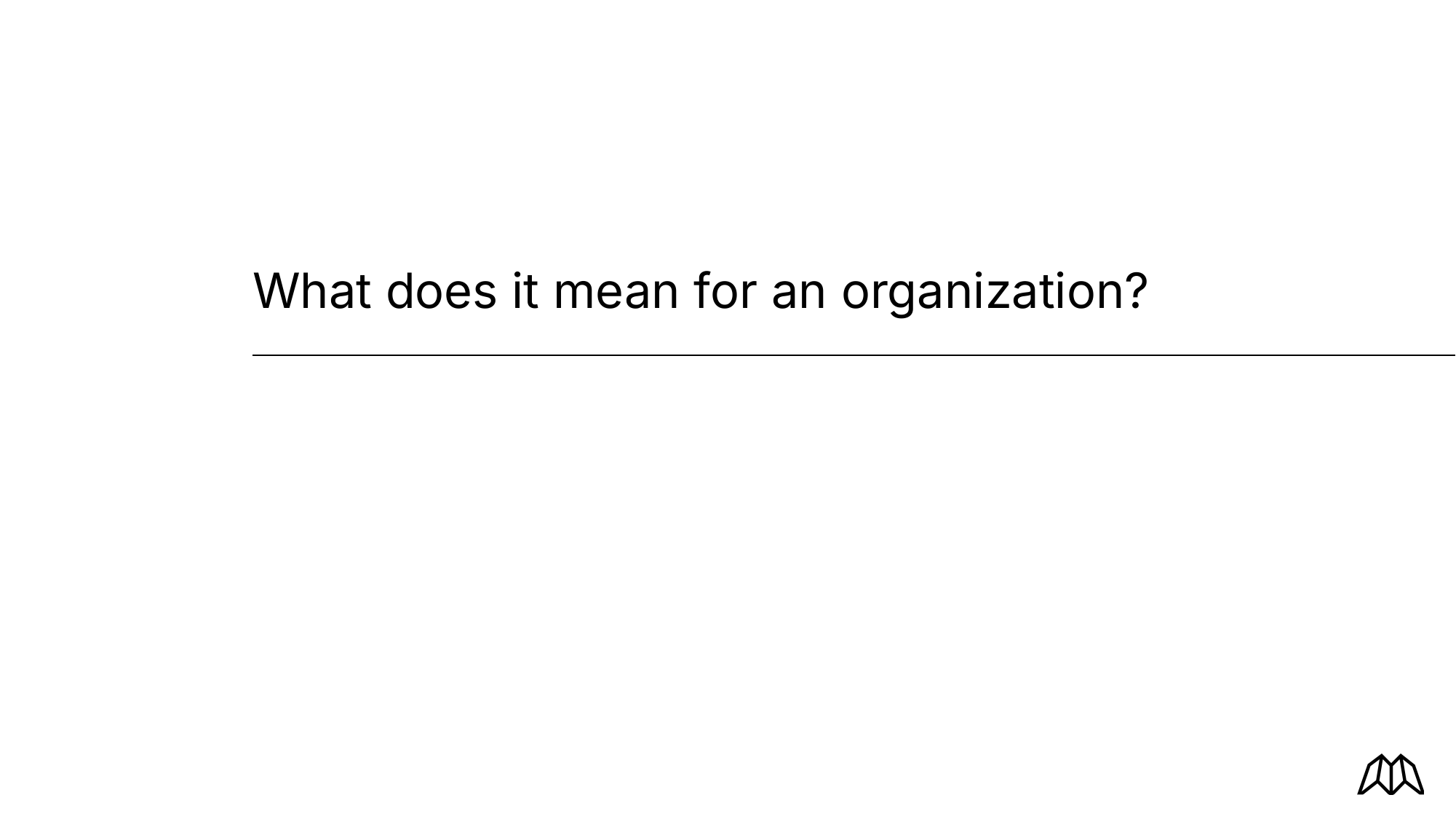

What does it mean for an organization?